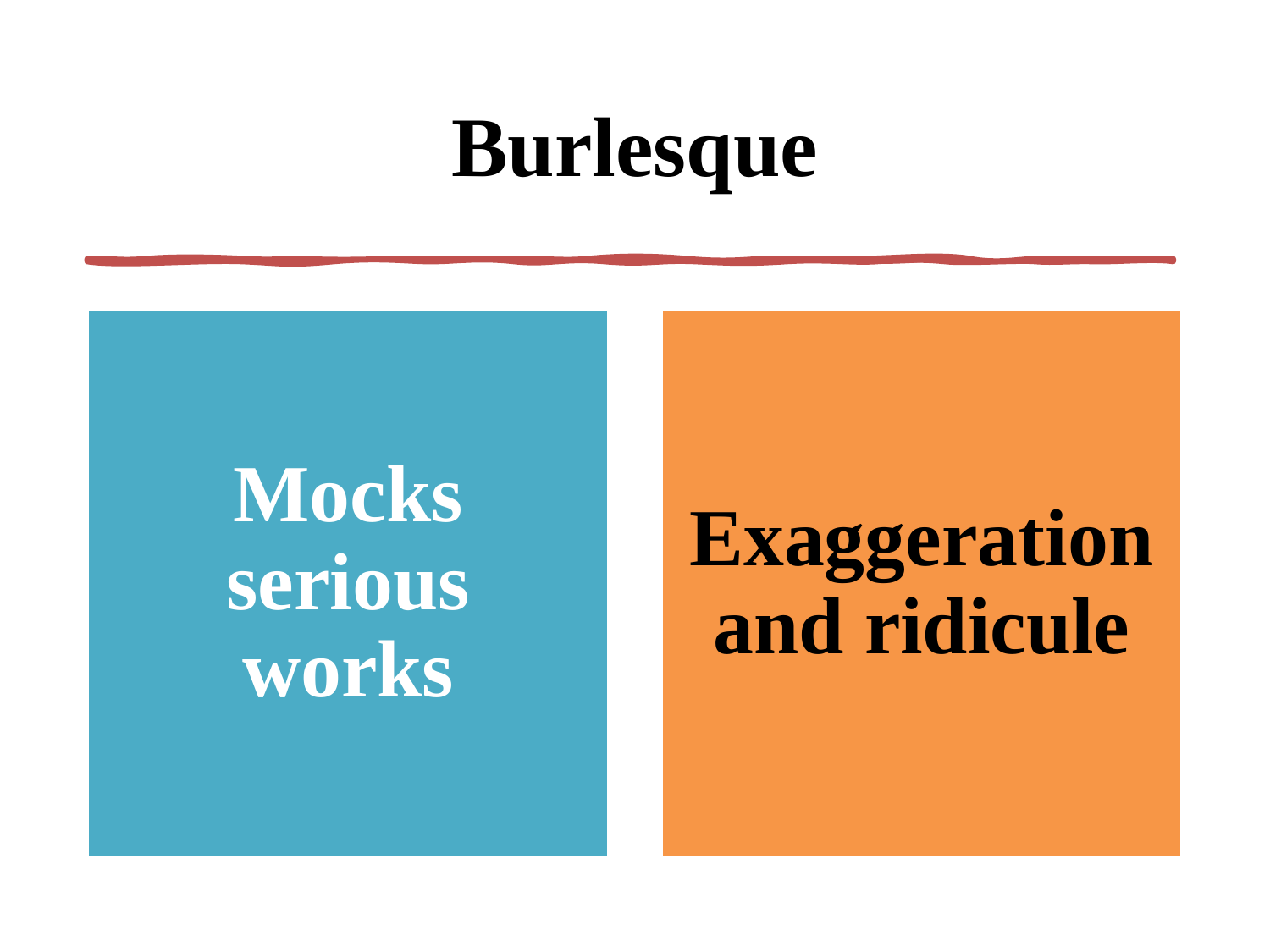

# Burlesque

Mocks serious works
Exaggeration and ridicule